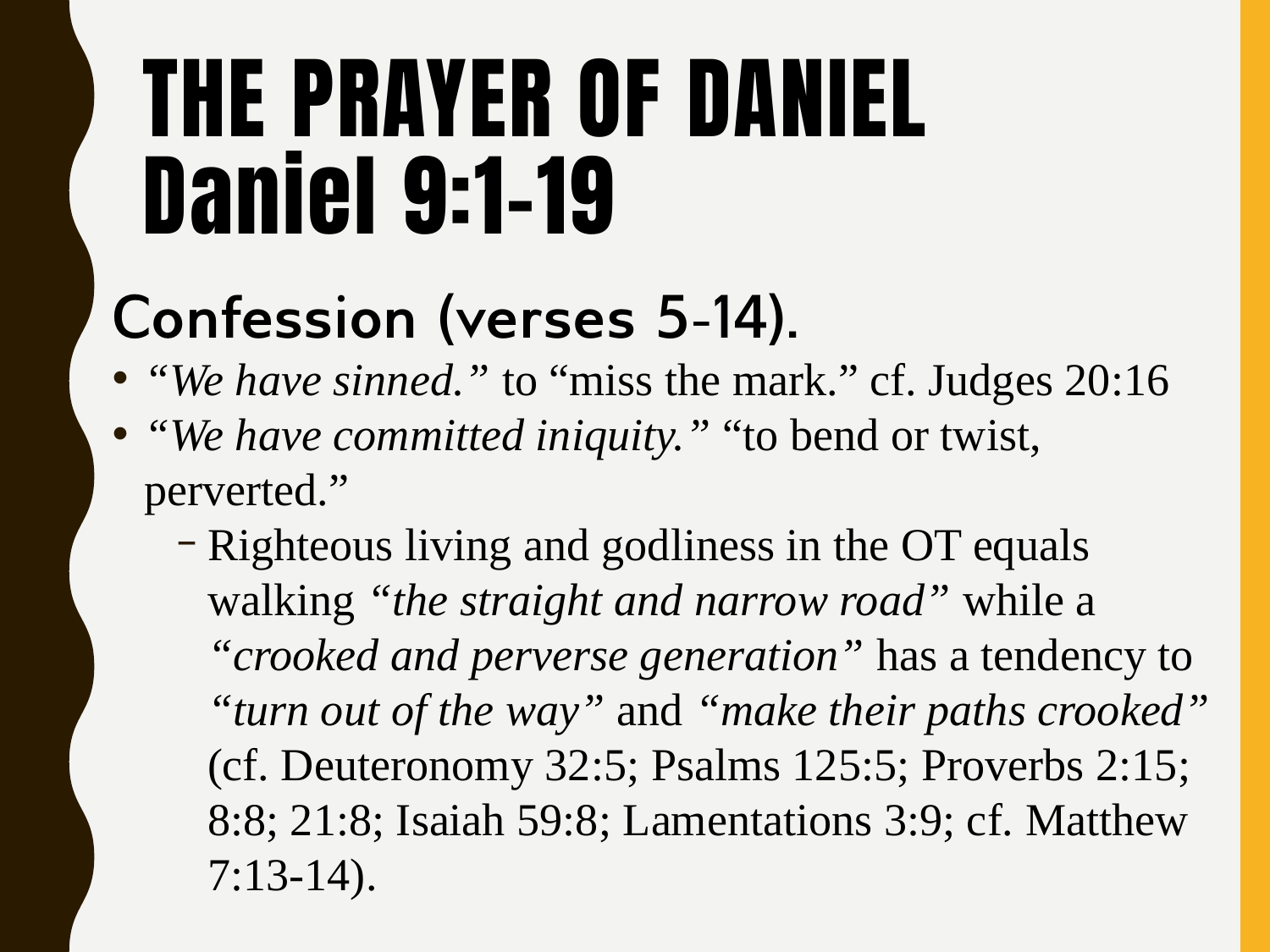

# The Prayer Of Daniel Daniel 9:1-19
Confession (verses 5-14).
“We have sinned.” to “miss the mark.” cf. Judges 20:16
“We have committed iniquity.” “to bend or twist, perverted.”
Righteous living and godliness in the OT equals walking “the straight and narrow road” while a “crooked and perverse generation” has a tendency to “turn out of the way” and “make their paths crooked” (cf. Deuteronomy 32:5; Psalms 125:5; Proverbs 2:15; 8:8; 21:8; Isaiah 59:8; Lamentations 3:9; cf. Matthew 7:13-14).